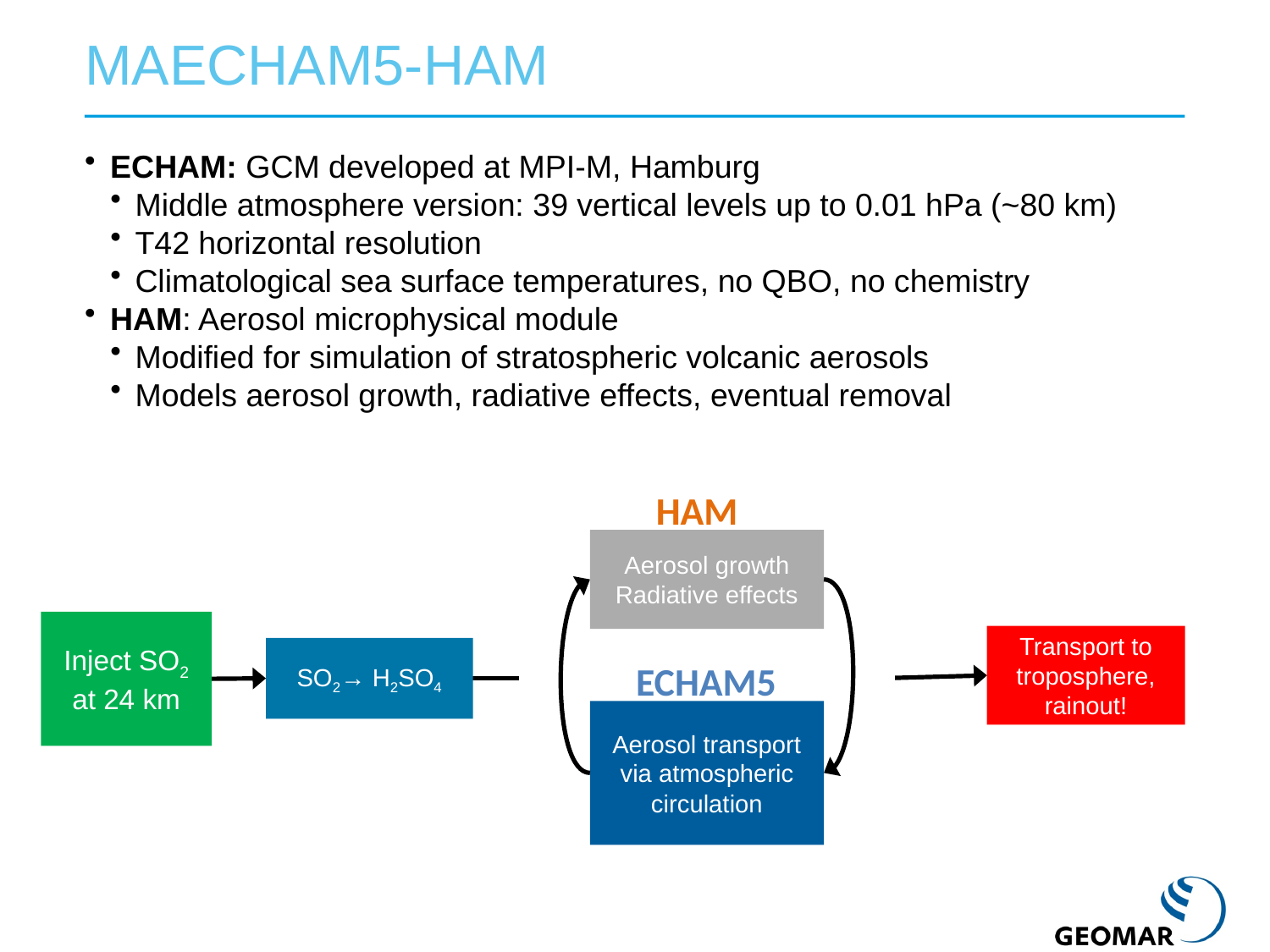

MAECHAM5-HAM
ECHAM: GCM developed at MPI-M, Hamburg
Middle atmosphere version: 39 vertical levels up to 0.01 hPa (~80 km)
T42 horizontal resolution
Climatological sea surface temperatures, no QBO, no chemistry
HAM: Aerosol microphysical module
Modified for simulation of stratospheric volcanic aerosols
Models aerosol growth, radiative effects, eventual removal

HAM
Aerosol growth
Radiative effects

Inject SO2 at 24 km
Transport to troposphere, rainout!
SO2→ H2SO4
ECHAM5
Aerosol transport via atmospheric circulation